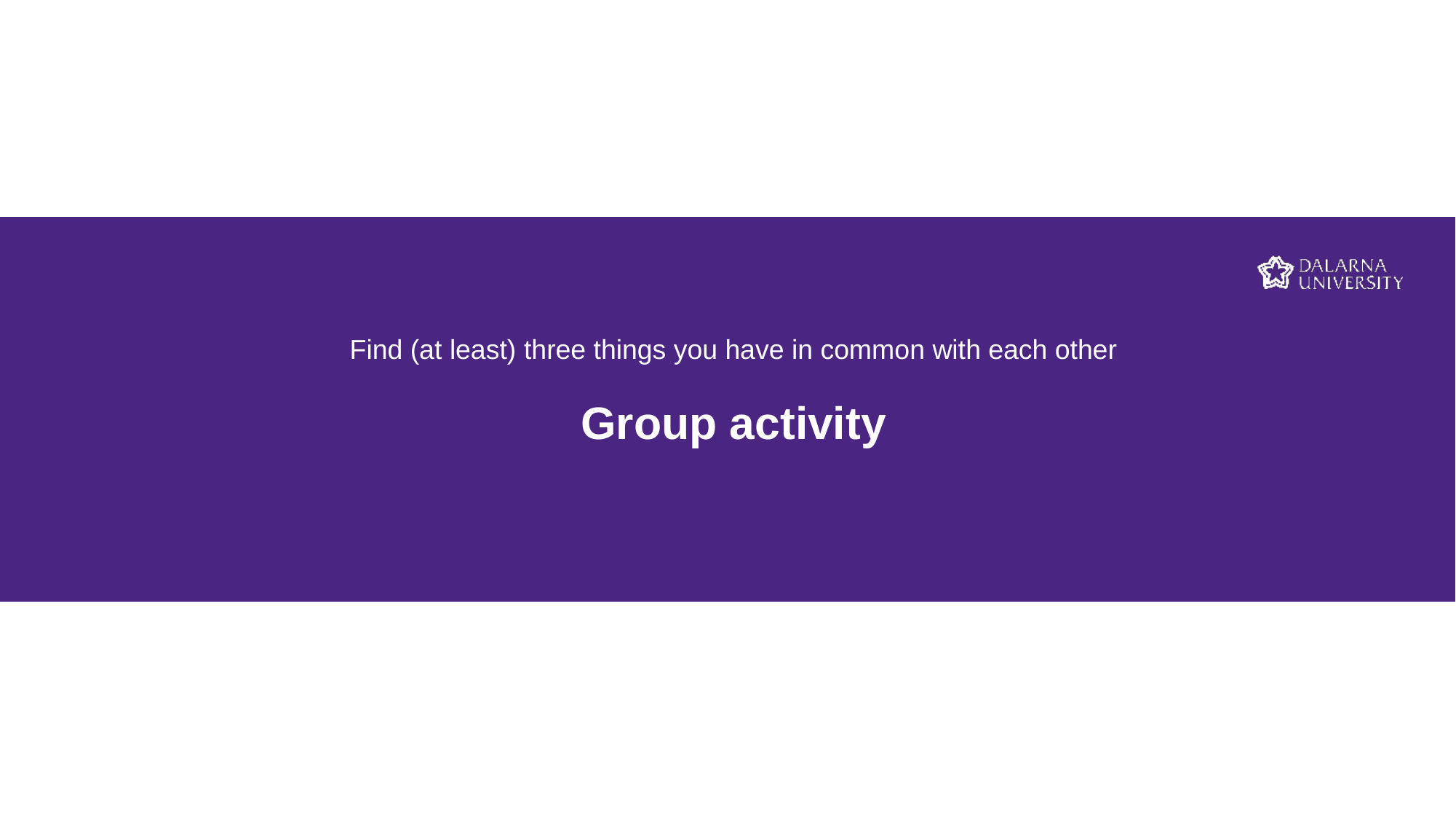

Find (at least) three things you have in common with each other
# Group activity